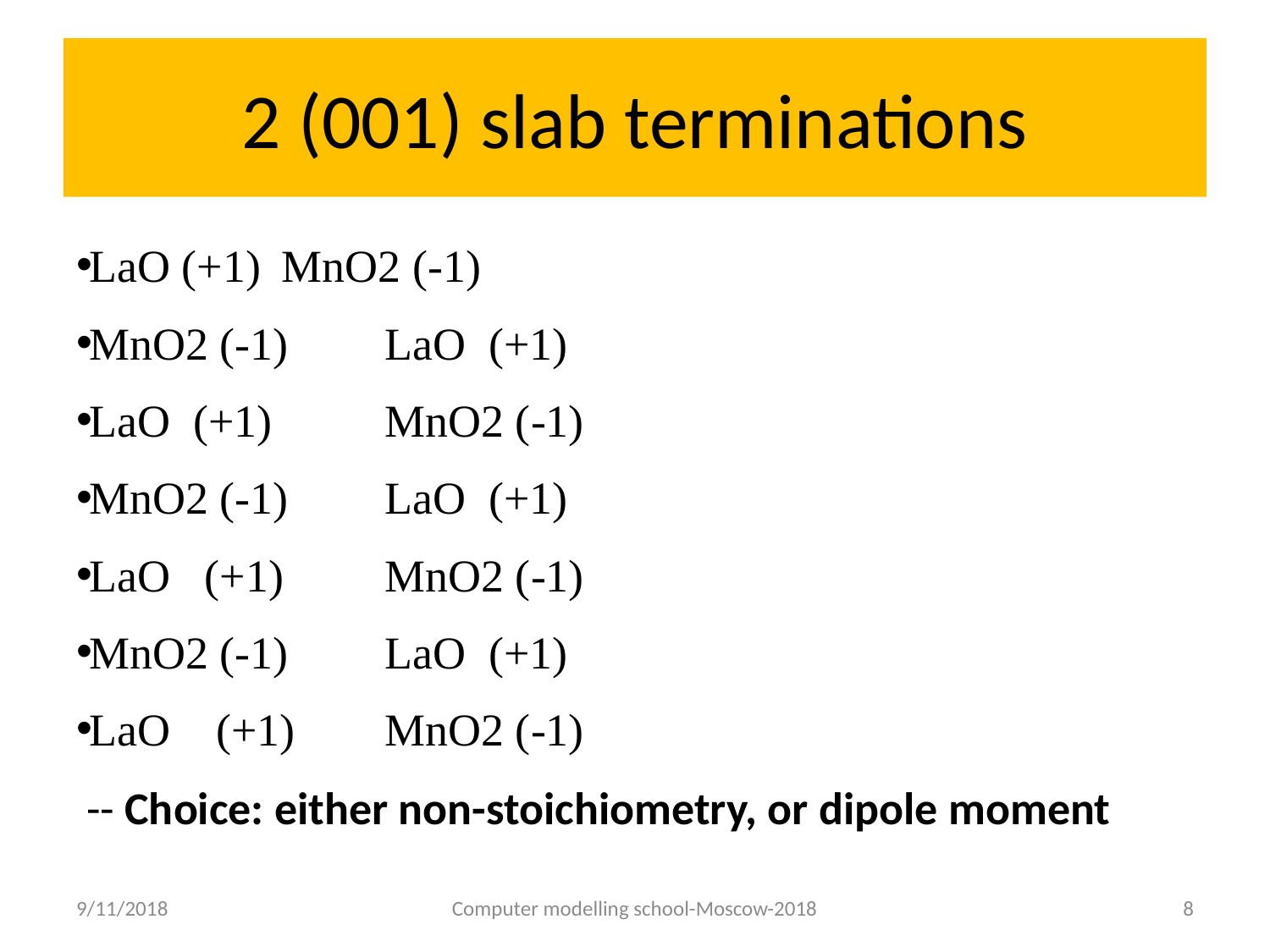

# 2 (001) slab terminations
LaO (+1) 						MnO2 (-1)
MnO2 (-1)						LaO  (+1)
LaO  (+1) 						MnO2 (-1)
MnO2 (-1)						LaO  (+1)
LaO   (+1) 						MnO2 (-1)
MnO2 (-1)						LaO  (+1)
LaO    (+1)						MnO2 (-1)
 -- Choice: either non-stoichiometry, or dipole moment
9/11/2018
Computer modelling school-Moscow-2018
8